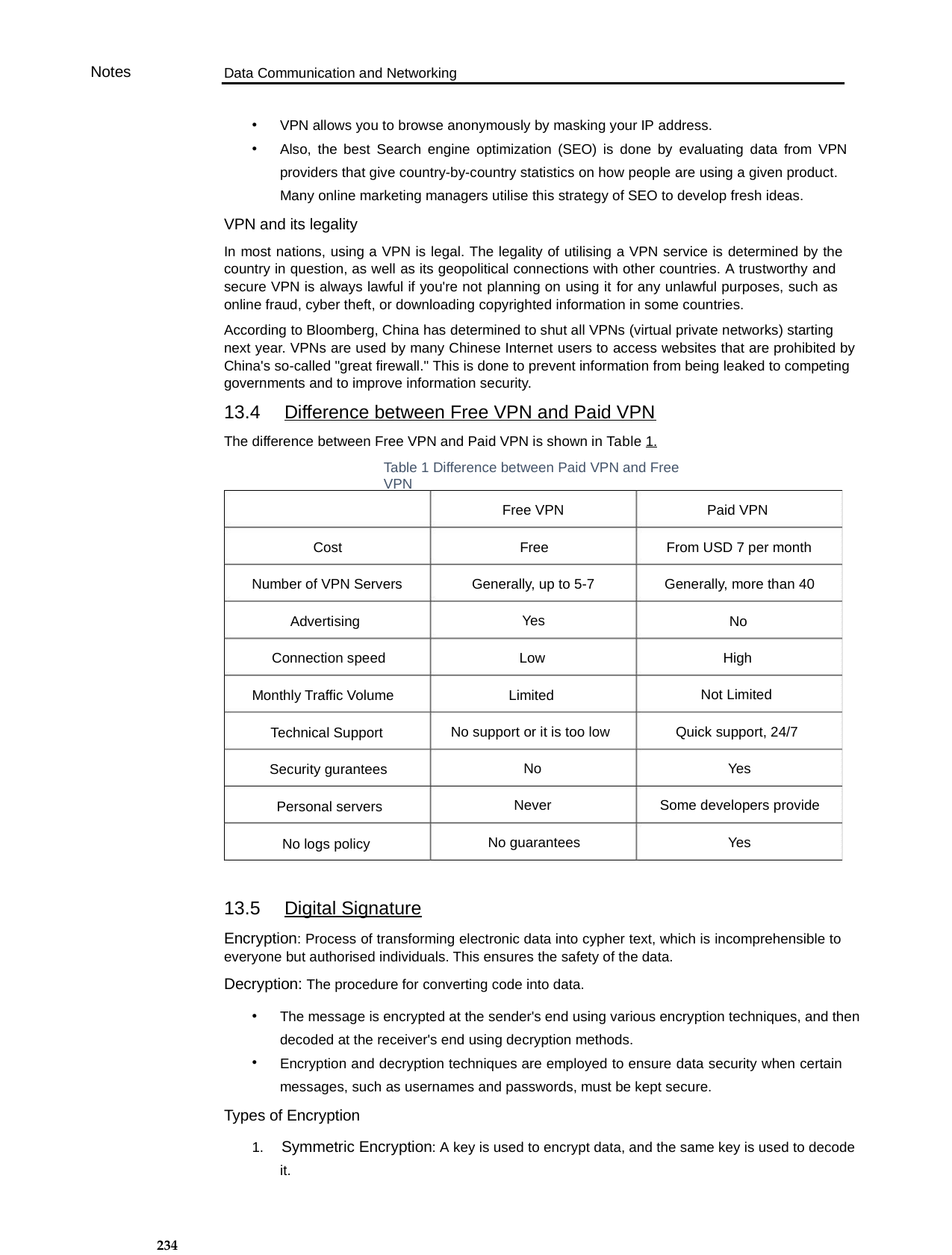

Notes
Data Communication and Networking

•
•
VPN allows you to browse anonymously by masking your IP address.
Also, the best Search engine optimization (SEO) is done by evaluating data from VPN
providers that give country-by-country statistics on how people are using a given product.
Many online marketing managers utilise this strategy of SEO to develop fresh ideas.
VPN and its legality
In most nations, using a VPN is legal. The legality of utilising a VPN service is determined by the
country in question, as well as its geopolitical connections with other countries. A trustworthy and
secure VPN is always lawful if you're not planning on using it for any unlawful purposes, such as
online fraud, cyber theft, or downloading copyrighted information in some countries.
According to Bloomberg, China has determined to shut all VPNs (virtual private networks) starting
next year. VPNs are used by many Chinese Internet users to access websites that are prohibited by
China's so-called "great firewall." This is done to prevent information from being leaked to competing
governments and to improve information security.
13.4 Difference between Free VPN and Paid VPN
The difference between Free VPN and Paid VPN is shown in Table 1.
Table 1 Difference between Paid VPN and Free VPN

Free VPN
Paid VPN
From USD 7 per month
Generally, more than 40
No
Cost
Free
Number of VPN Servers
Advertising
Generally, up to 5-7
Yes
Connection speed
Monthly Traffic Volume
Technical Support
Security gurantees
Personal servers
No logs policy
Low
Limited
High
Not Limited
No support or it is too low
No
Quick support, 24/7
Yes
Never
Some developers provide
Yes
No guarantees
13.5 Digital Signature
Encryption: Process of transforming electronic data into cypher text, which is incomprehensible to
everyone but authorised individuals. This ensures the safety of the data.
Decryption: The procedure for converting code into data.
•
The message is encrypted at the sender's end using various encryption techniques, and then
decoded at the receiver's end using decryption methods.
•
Encryption and decryption techniques are employed to ensure data security when certain
messages, such as usernames and passwords, must be kept secure.
Types of Encryption
1. Symmetric Encryption: A key is used to encrypt data, and the same key is used to decode
it.
234